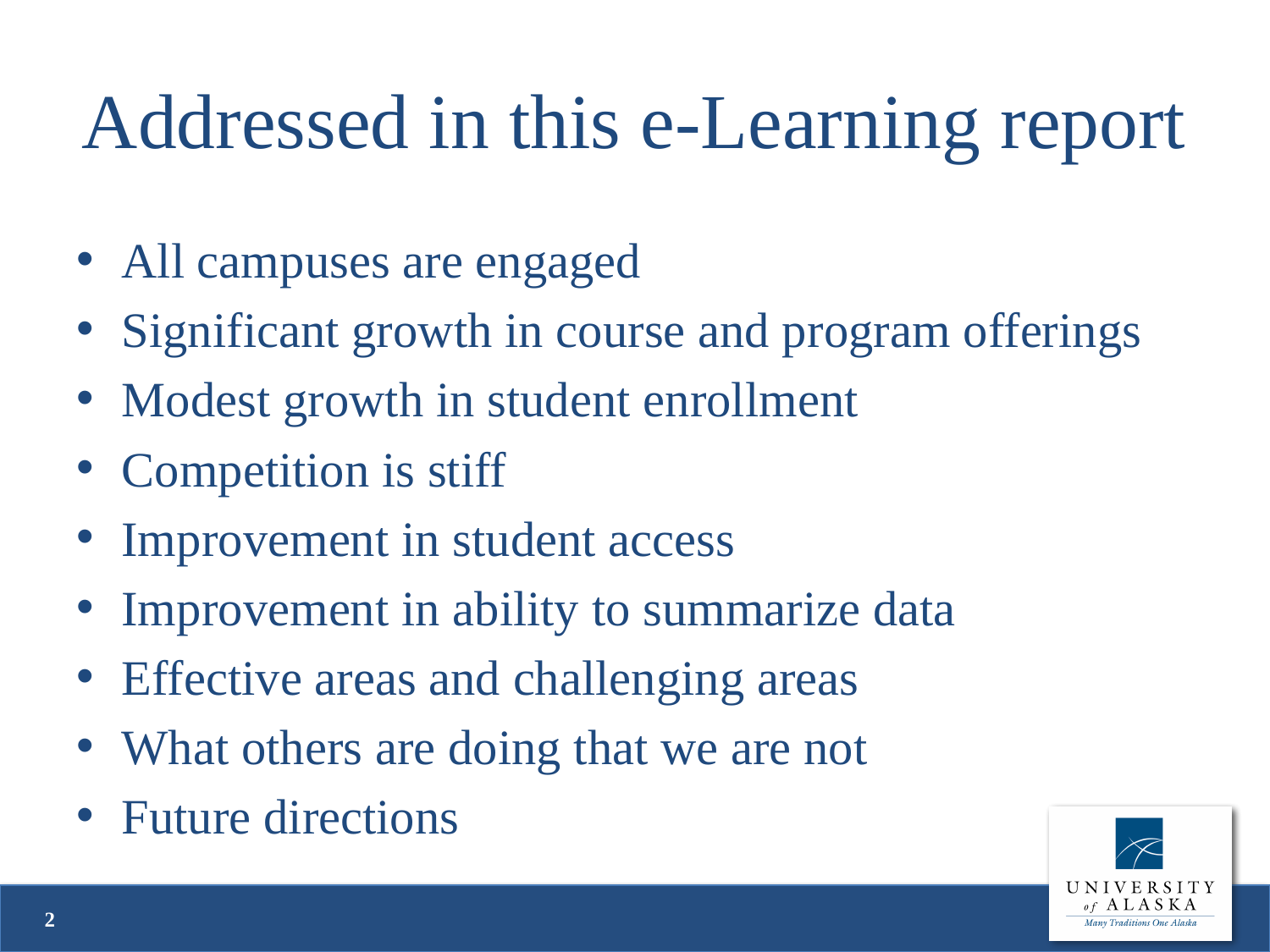

# Addressed in this e-Learning report
All campuses are engaged
Significant growth in course and program offerings
Modest growth in student enrollment
Competition is stiff
Improvement in student access
Improvement in ability to summarize data
Effective areas and challenging areas
What others are doing that we are not
Future directions
2